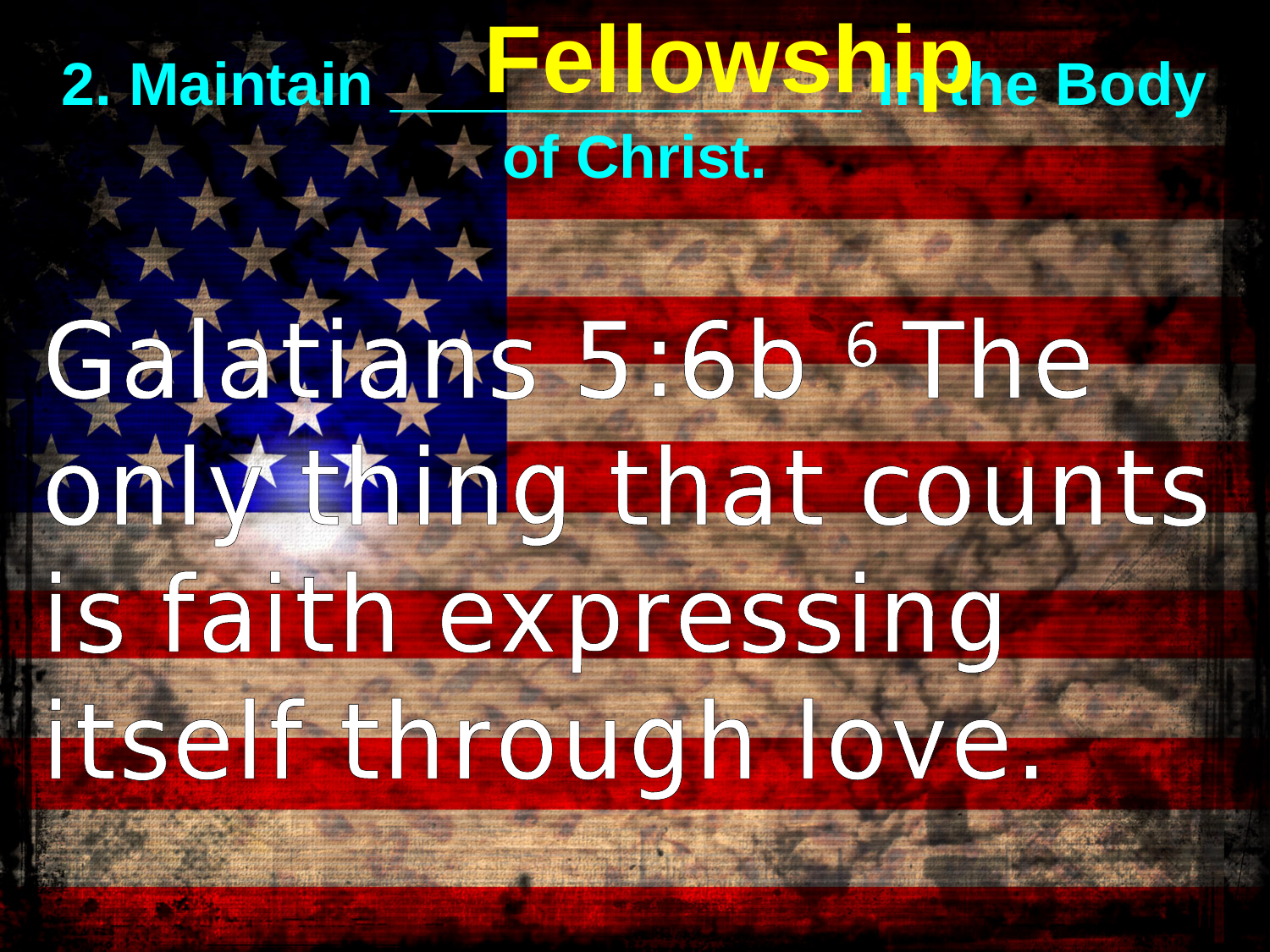

Fellowship
# 2. Maintain ______________ In the Body of Christ.
Galatians 5:6b 6 The only thing that counts is faith expressing itself through love.